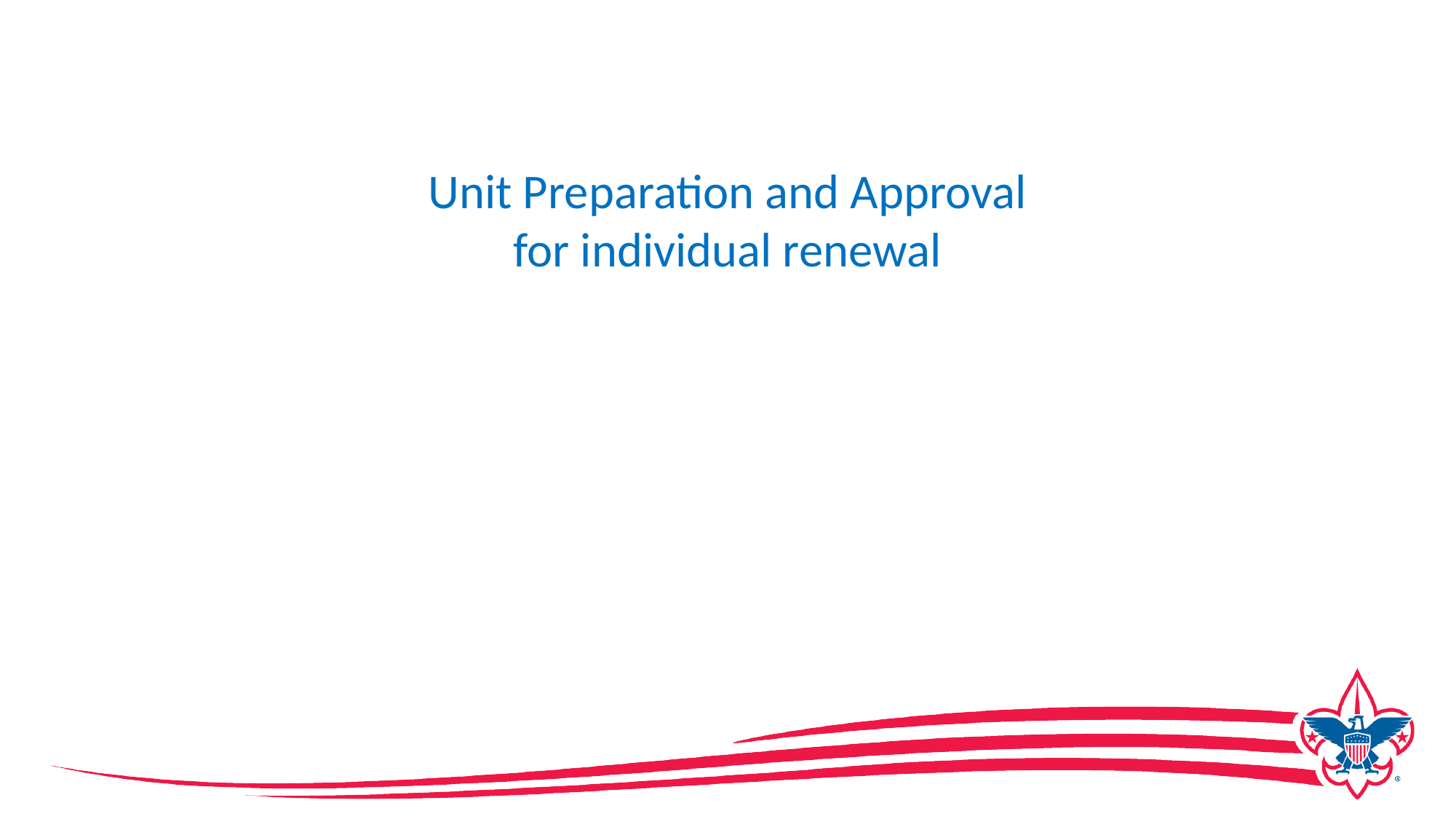

Unit Preparation and Approval for individual renewal